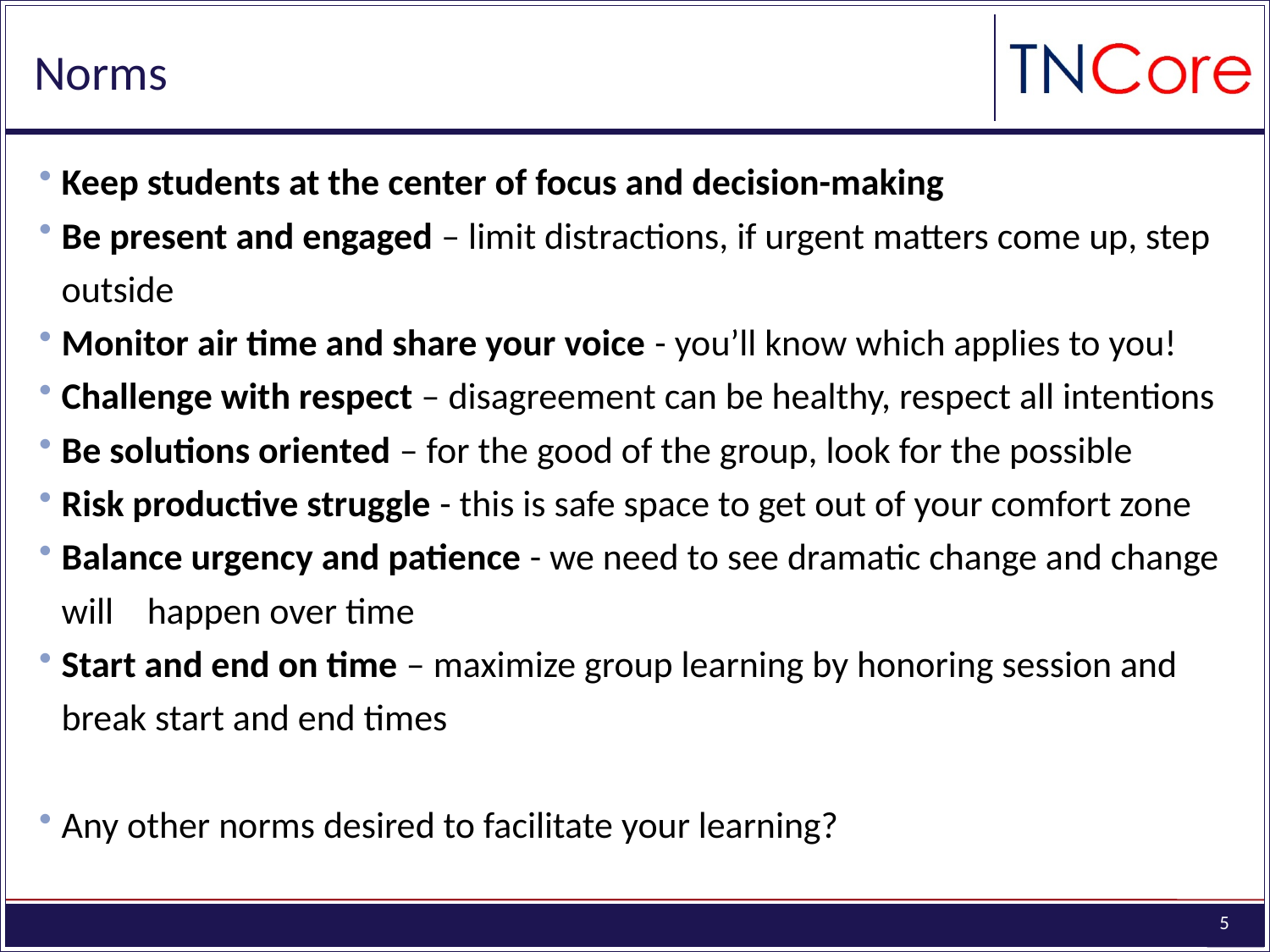

# Norms
Keep students at the center of focus and decision-making
Be present and engaged – limit distractions, if urgent matters come up, step outside
Monitor air time and share your voice - you’ll know which applies to you!
Challenge with respect – disagreement can be healthy, respect all intentions
Be solutions oriented – for the good of the group, look for the possible
Risk productive struggle - this is safe space to get out of your comfort zone
Balance urgency and patience - we need to see dramatic change and change will    happen over time
Start and end on time – maximize group learning by honoring session and break start and end times

Any other norms desired to facilitate your learning?